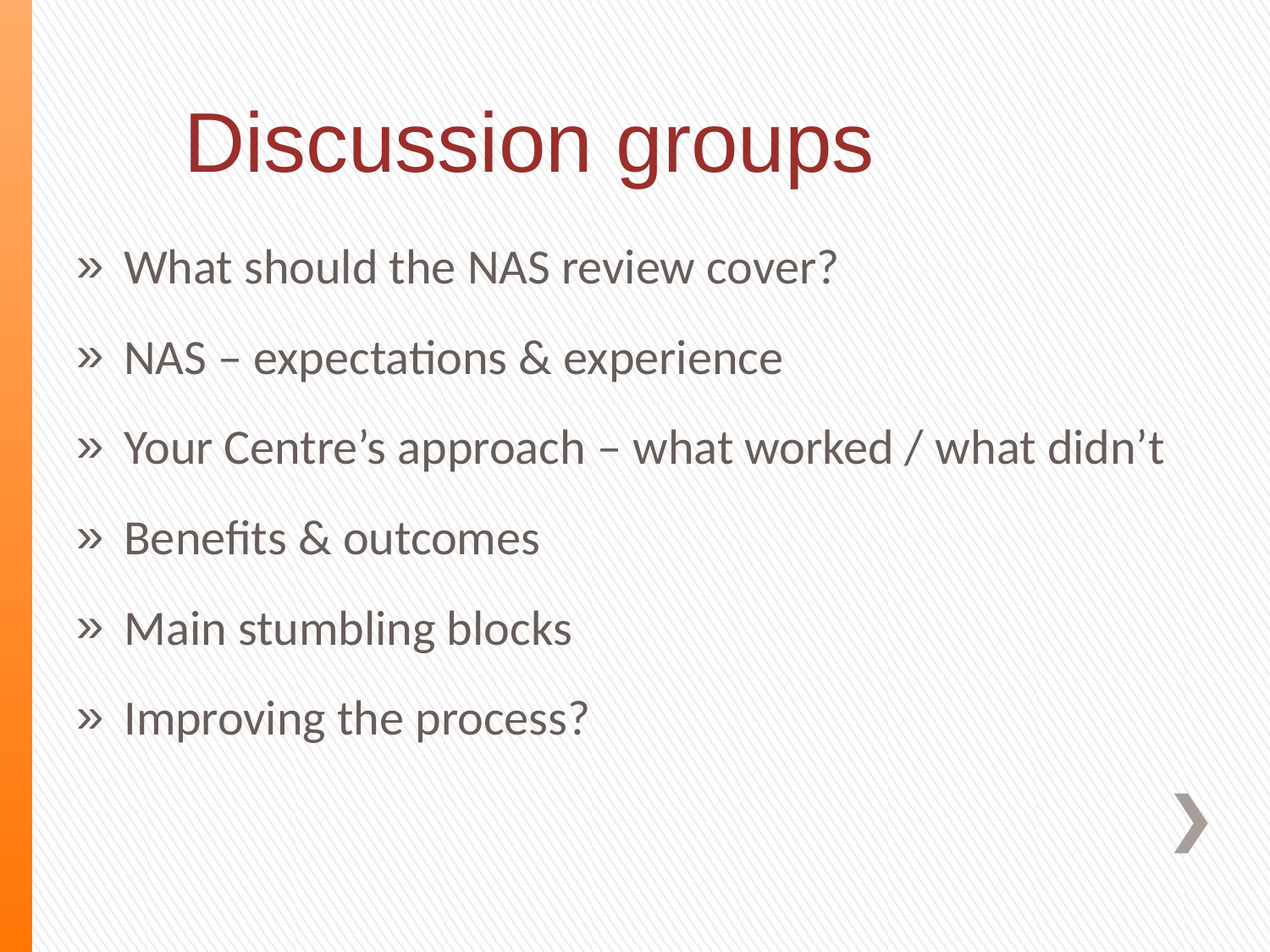

Discussion groups
What should the NAS review cover?
NAS – expectations & experience
Your Centre’s approach – what worked / what didn’t
Benefits & outcomes
Main stumbling blocks
Improving the process?